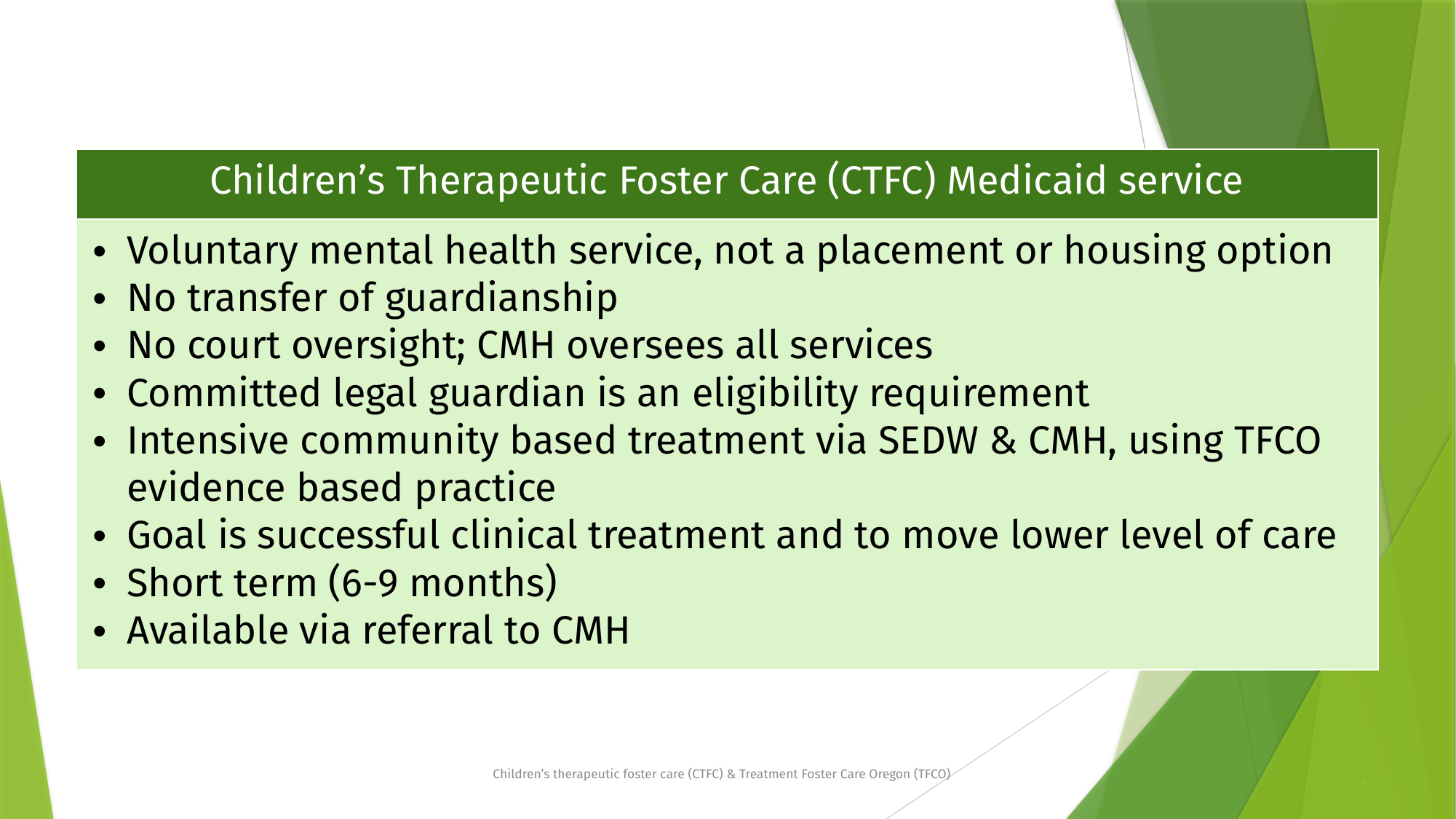

| Children’s Therapeutic Foster Care (CTFC) Medicaid service |
| --- |
| Voluntary mental health service, not a placement or housing option No transfer of guardianship No court oversight; CMH oversees all services Committed legal guardian is an eligibility requirement Intensive community based treatment via SEDW & CMH, using TFCO evidence based practice Goal is successful clinical treatment and to move lower level of care Short term (6-9 months) Available via referral to CMH |
Children’s therapeutic foster care (CTFC) & Treatment Foster Care Oregon (TFCO)
4